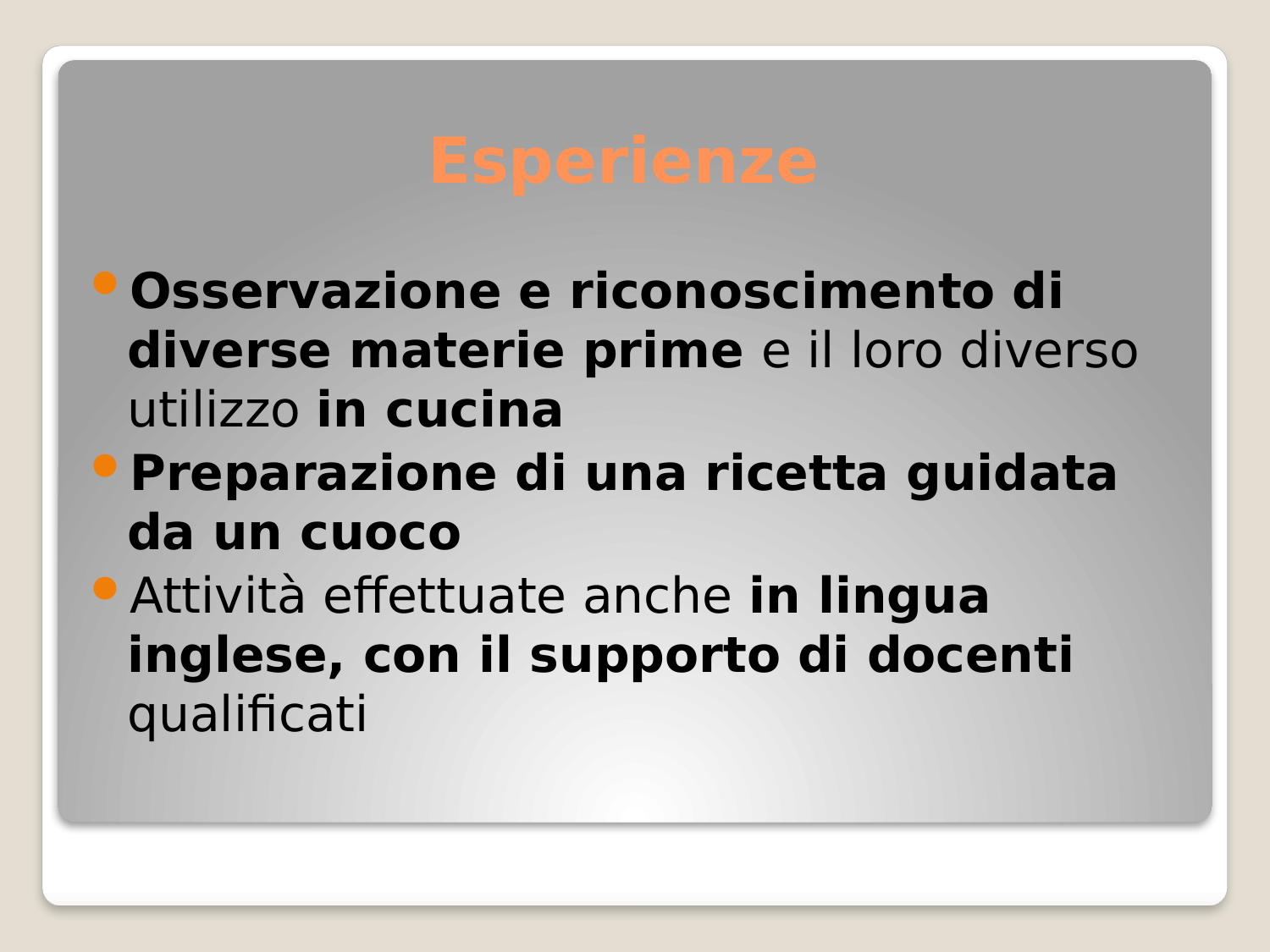

# Esperienze
Osservazione e riconoscimento di diverse materie prime e il loro diverso utilizzo in cucina
Preparazione di una ricetta guidata da un cuoco
Attività effettuate anche in lingua inglese, con il supporto di docenti qualificati